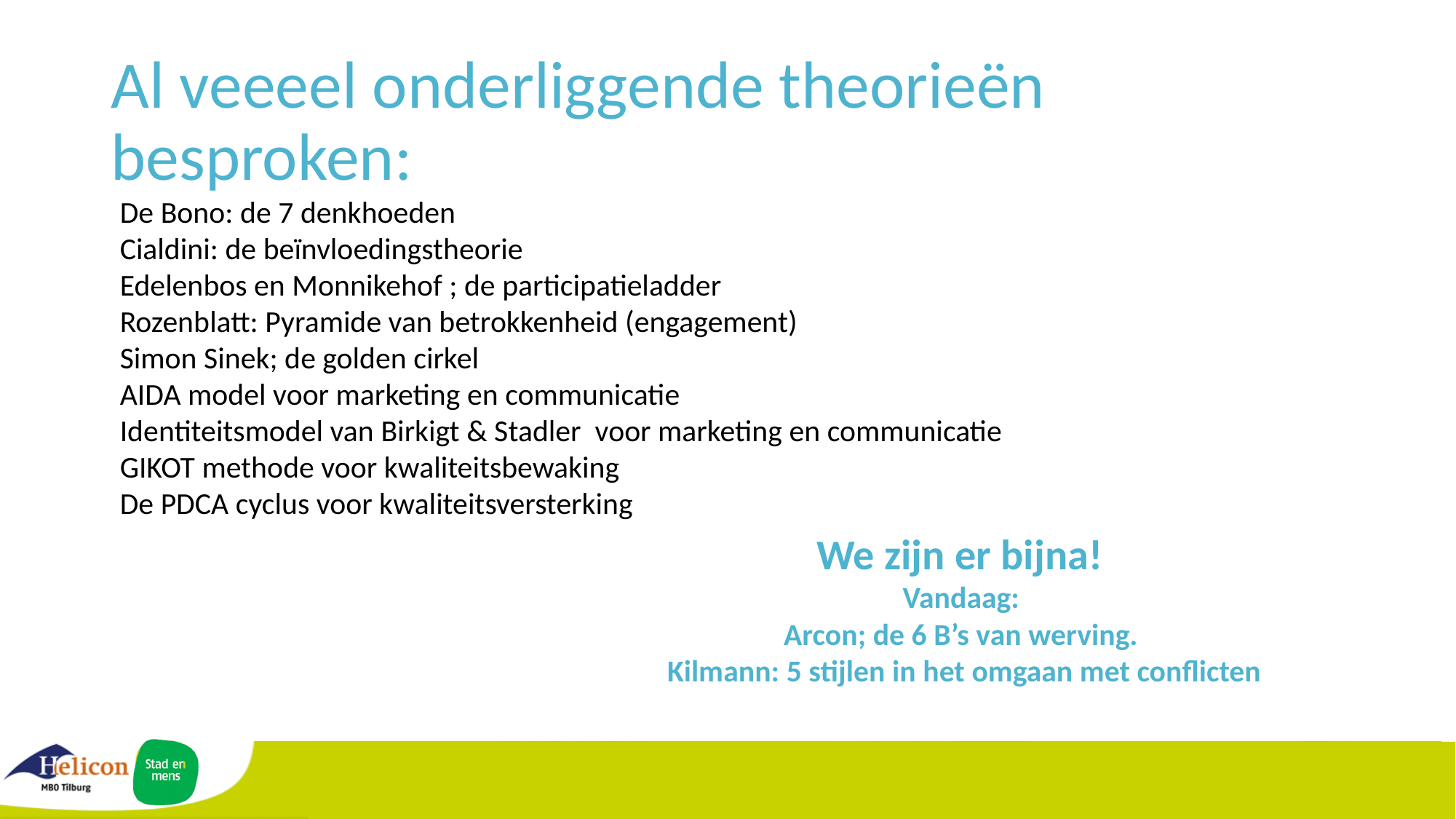

# Al veeeel onderliggende theorieën besproken:
De Bono: de 7 denkhoeden
Cialdini: de beïnvloedingstheorie
Edelenbos en Monnikehof ; de participatieladder
Rozenblatt: Pyramide van betrokkenheid (engagement)
Simon Sinek; de golden cirkel
AIDA model ​voor marketing en communicatie
Identiteitsmodel van Birkigt & Stadler  voor marketing en communicatie
GIKOT methode voor kwaliteitsbewaking
De PDCA cyclus voor kwaliteitsversterking

We zijn er bijna!
Vandaag:
Arcon; de 6 B’s van werving.
Kilmann: 5 stijlen in het omgaan met conflicten